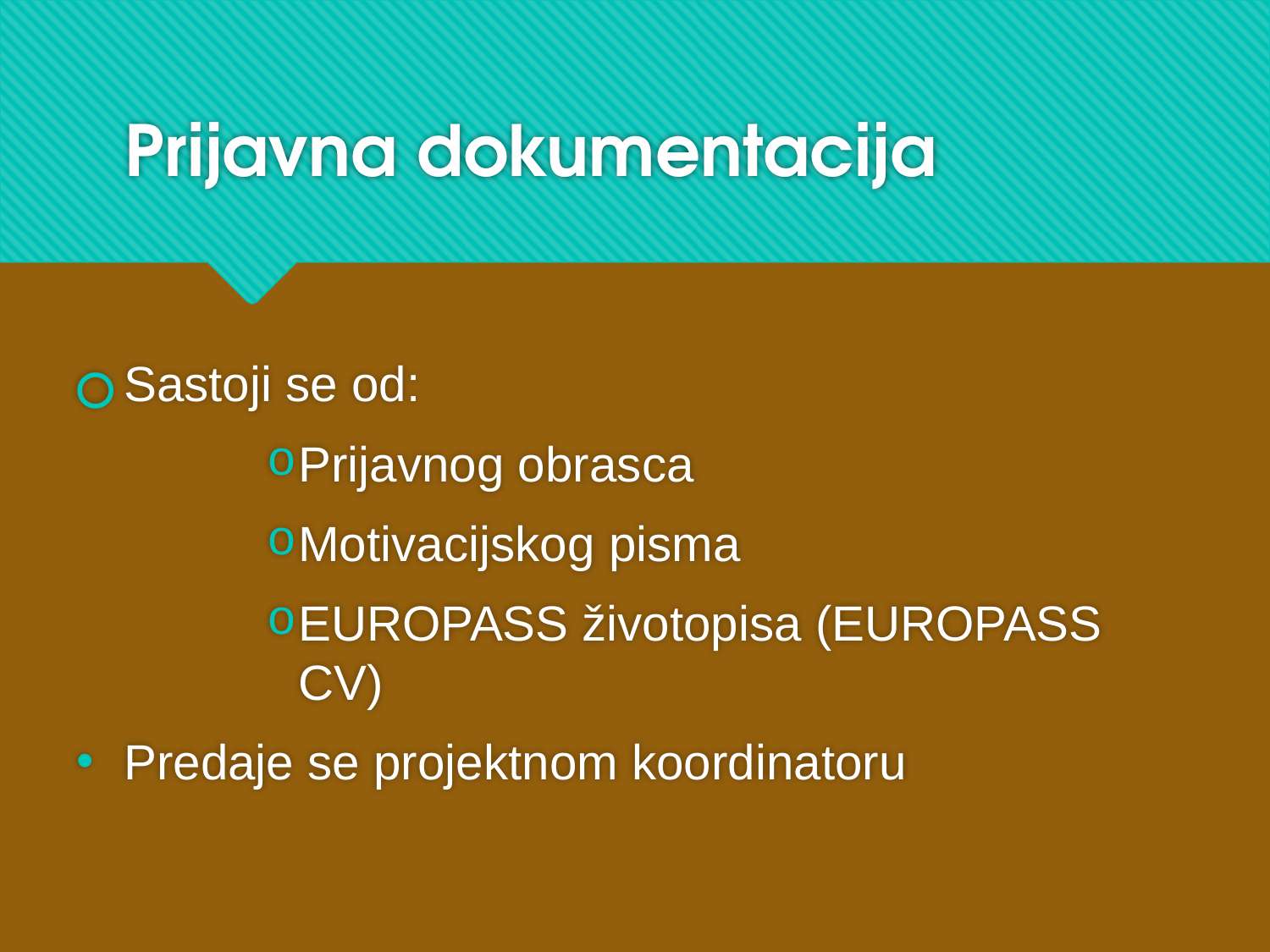

# Prijavna dokumentacija
Sastoji se od:
Prijavnog obrasca
Motivacijskog pisma
EUROPASS životopisa (EUROPASS CV)
Predaje se projektnom koordinatoru